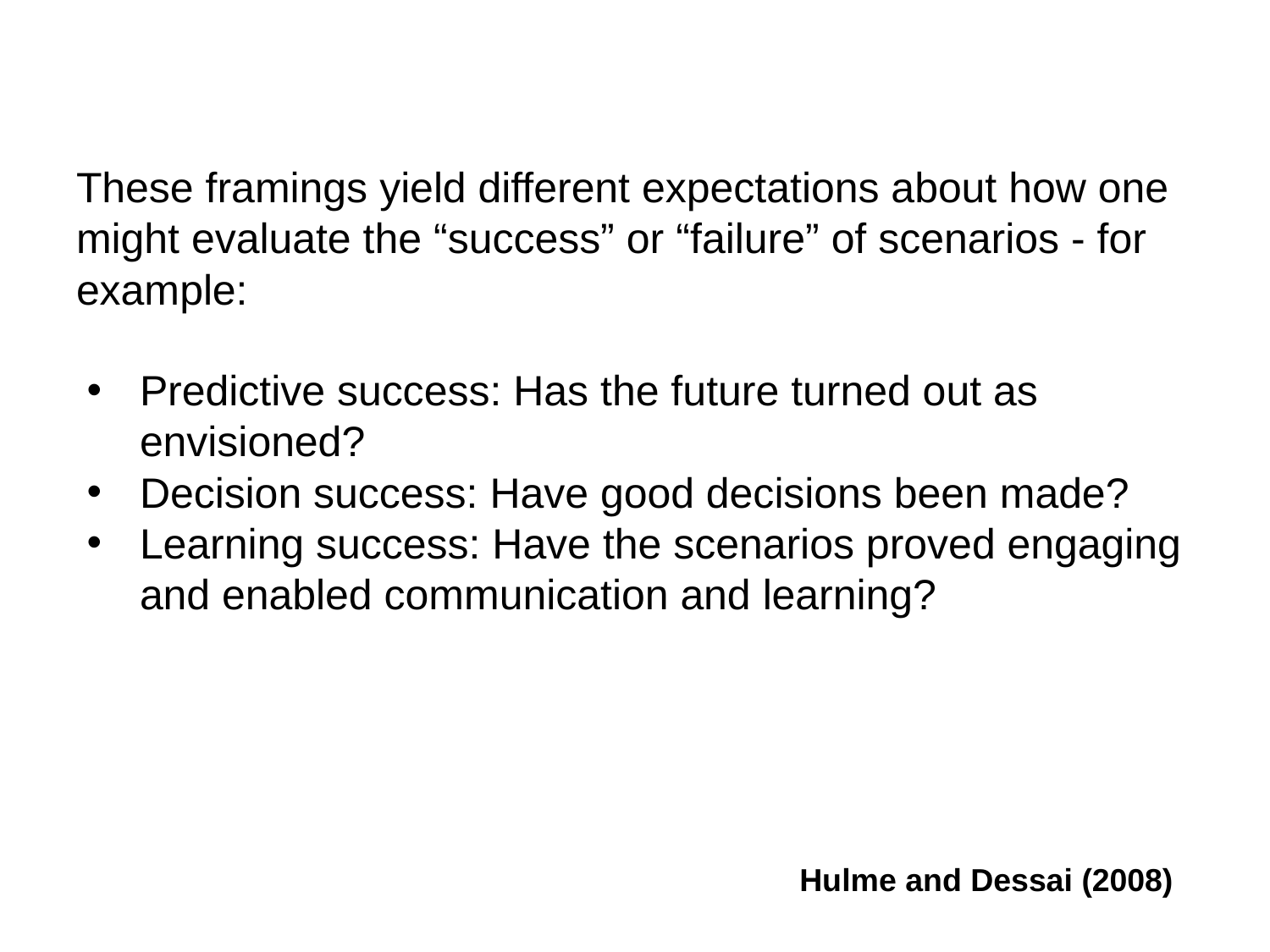

These framings yield different expectations about how one might evaluate the “success” or “failure” of scenarios - for example:

Predictive success: Has the future turned out as envisioned?
Decision success: Have good decisions been made?
Learning success: Have the scenarios proved engaging and enabled communication and learning?
Hulme and Dessai (2008)